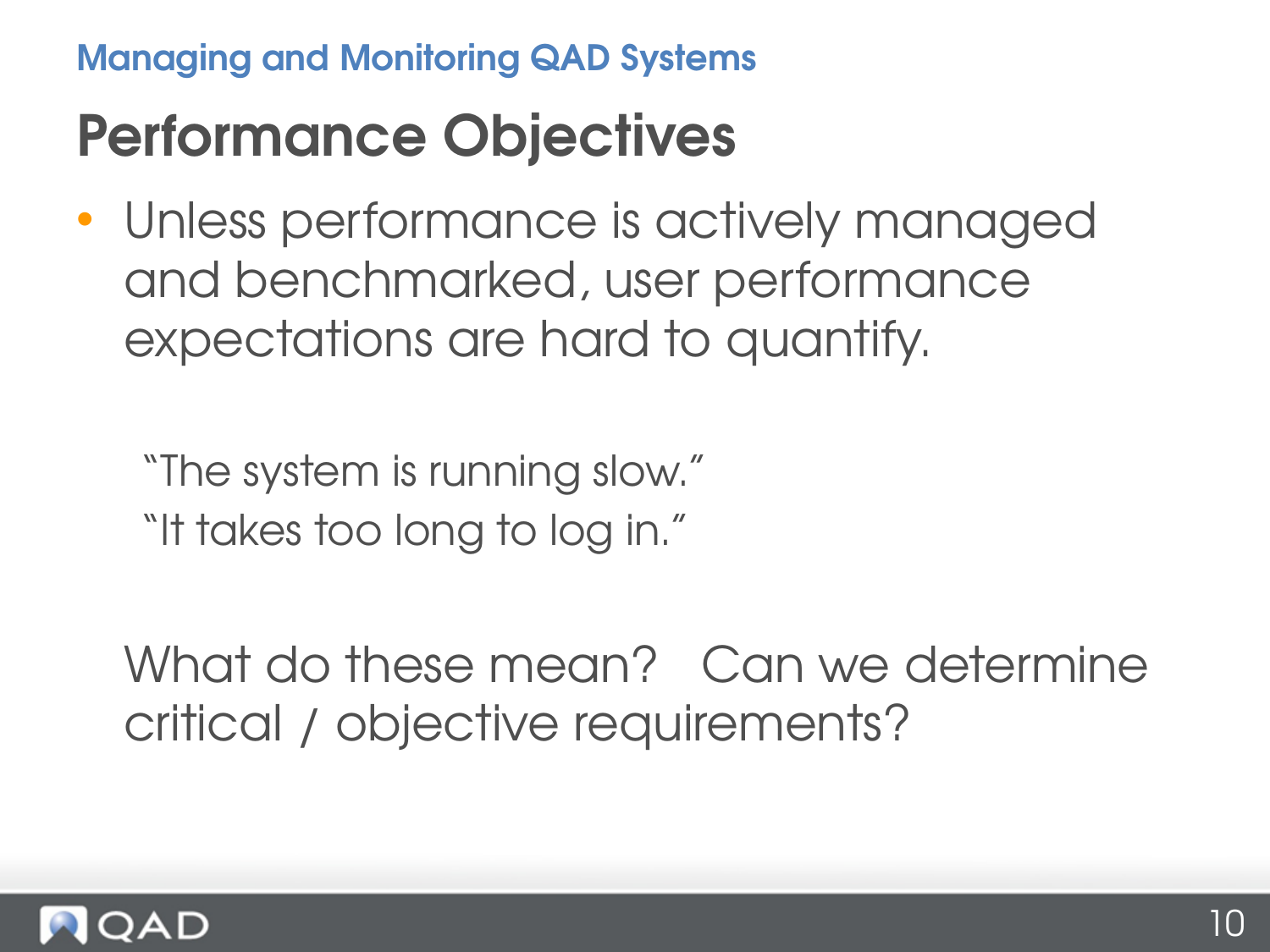

Managing and Monitoring QAD Systems
# Performance Objectives
Unless performance is actively managed and benchmarked, user performance expectations are hard to quantify.

“The system is running slow.”
“It takes too long to log in.”

	What do these mean?   Can we determine critical / objective requirements?

10